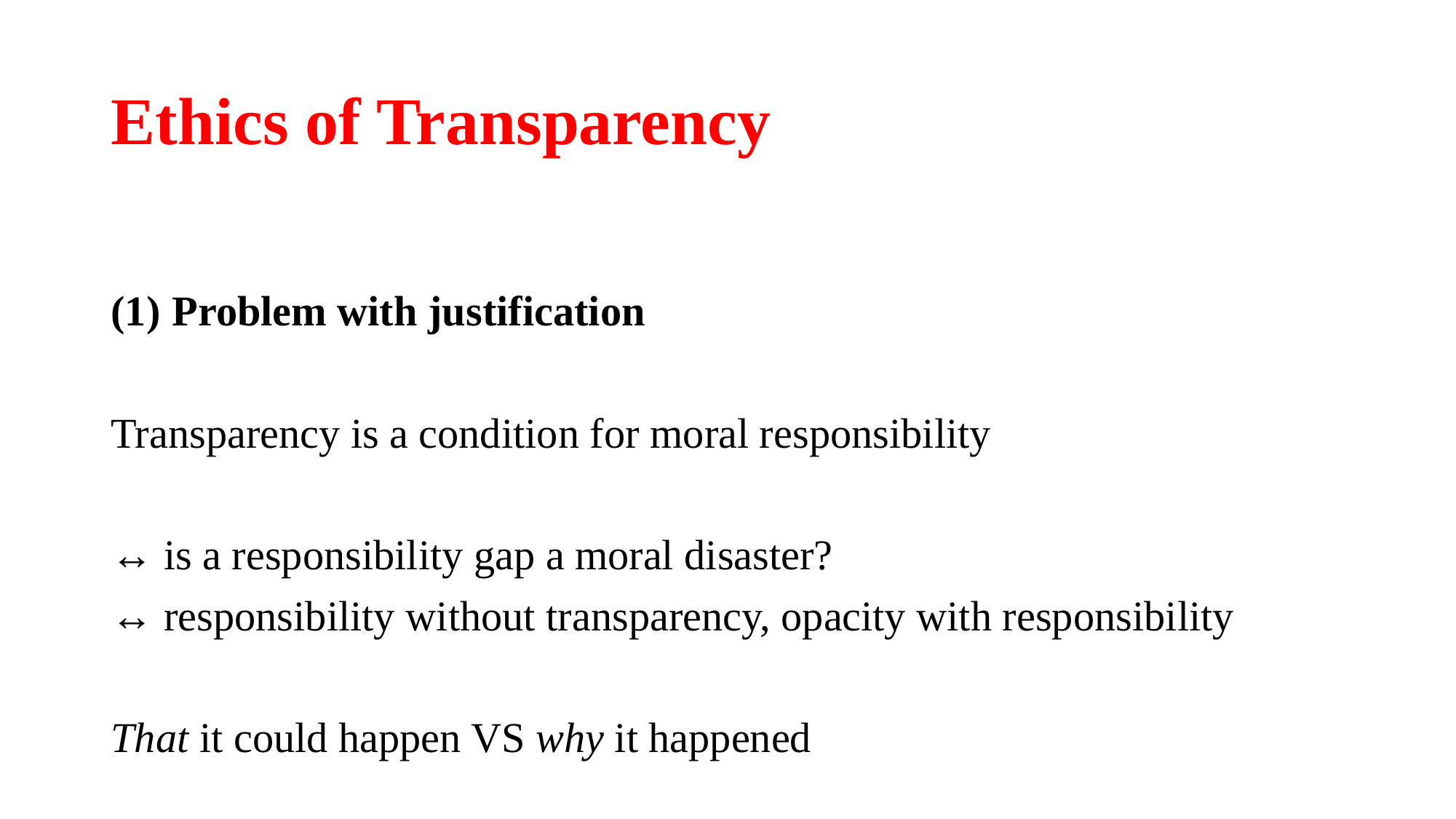

# Ethics of Transparency

Problem with justification

Transparency is a condition for moral responsibility

↔ is a responsibility gap a moral disaster?
↔ responsibility without transparency, opacity with responsibility

That it could happen VS why it happened